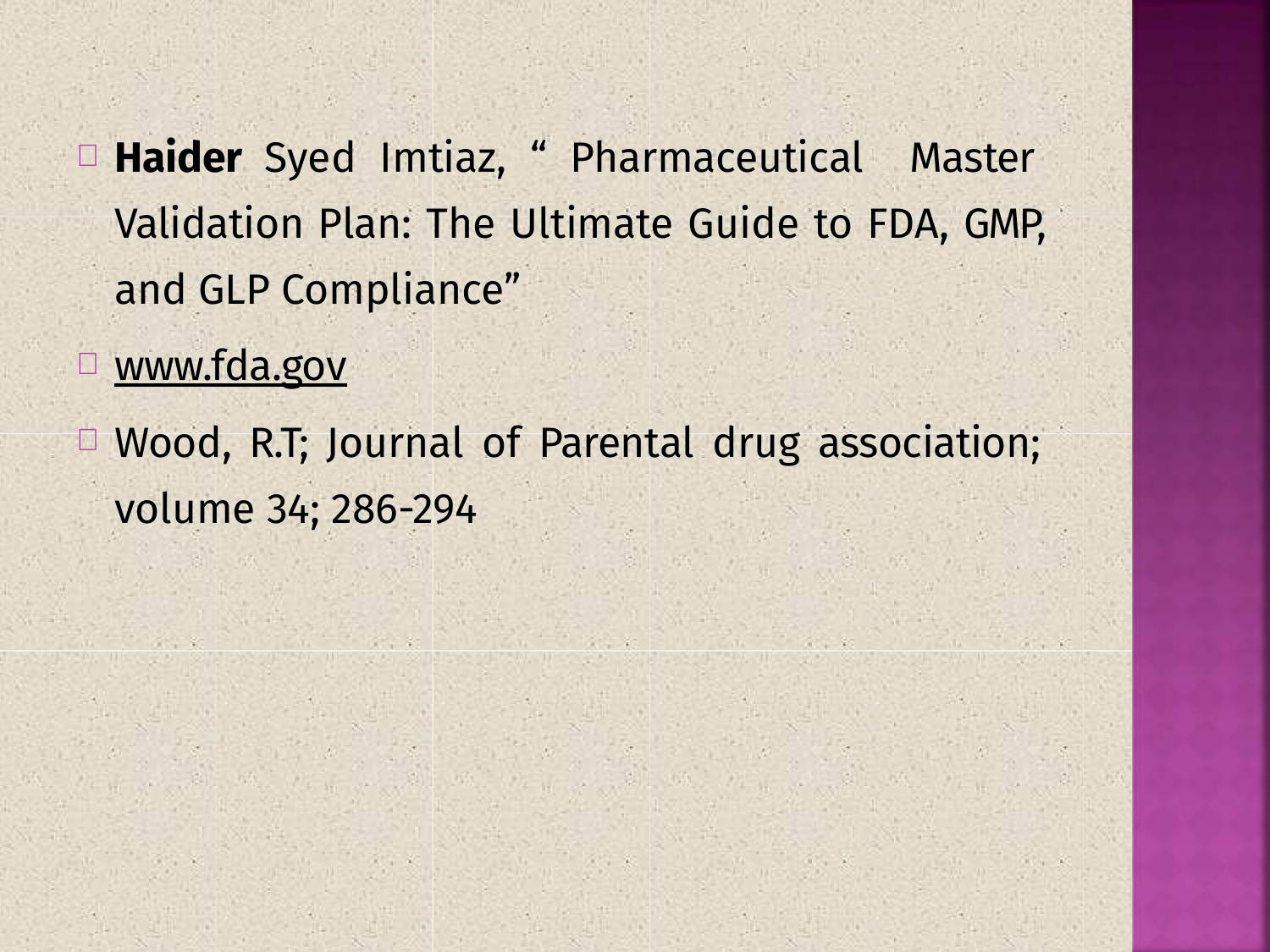

Haider Syed Imtiaz, “ Pharmaceutical  Master  Validation Plan: The Ultimate Guide to FDA, GMP,  and GLP Compliance”
www.fda.gov
Wood, R.T; Journal of Parental drug association;  volume 34; 286-294